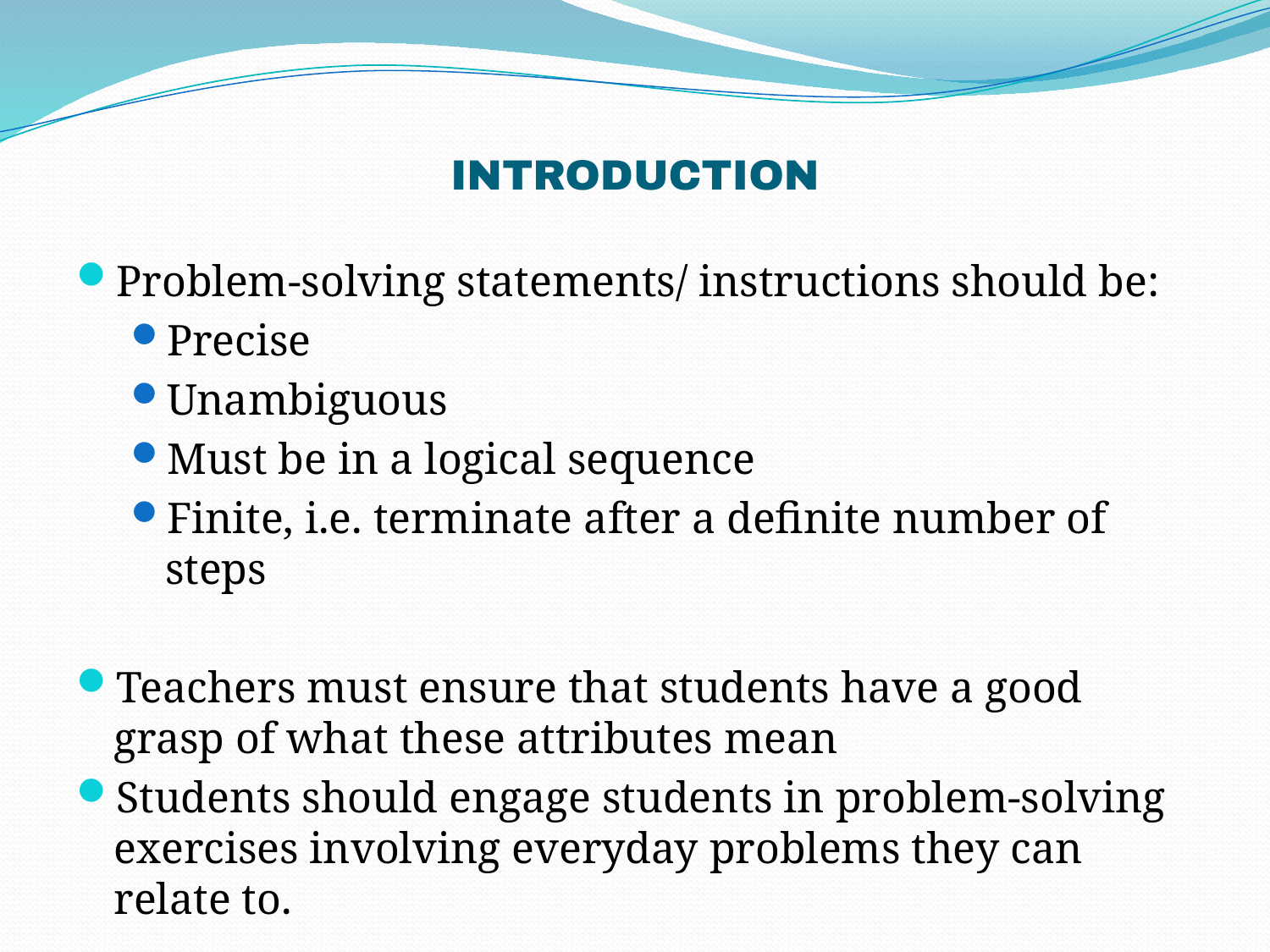

# INTRODUCTION
Problem-solving statements/ instructions should be:
Precise
Unambiguous
Must be in a logical sequence
Finite, i.e. terminate after a definite number of steps

Teachers must ensure that students have a good grasp of what these attributes mean
Students should engage students in problem-solving exercises involving everyday problems they can relate to.